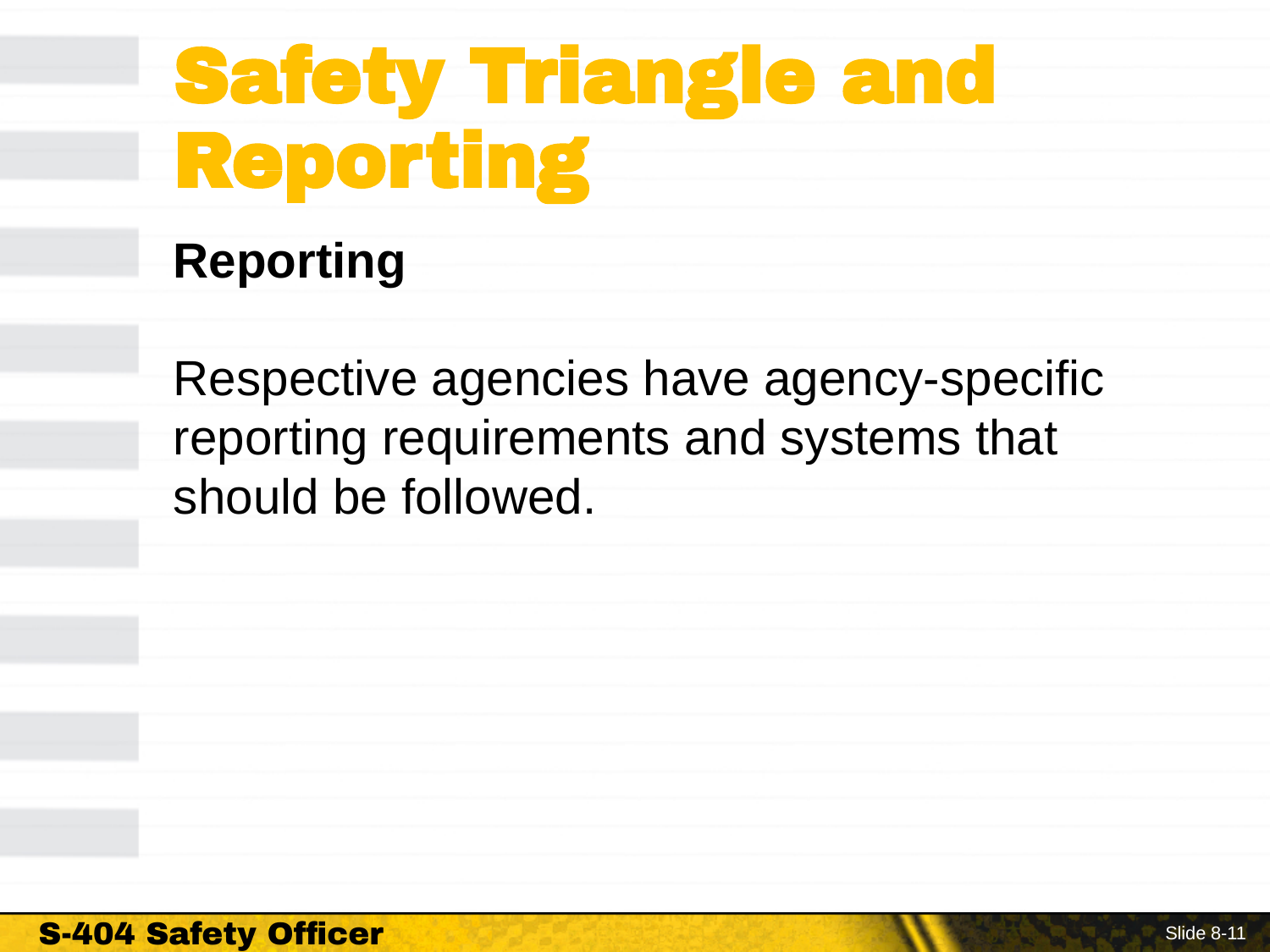

# Safety Triangle and Reporting
Reporting
Respective agencies have agency-specific reporting requirements and systems that should be followed.
Slide 8-11